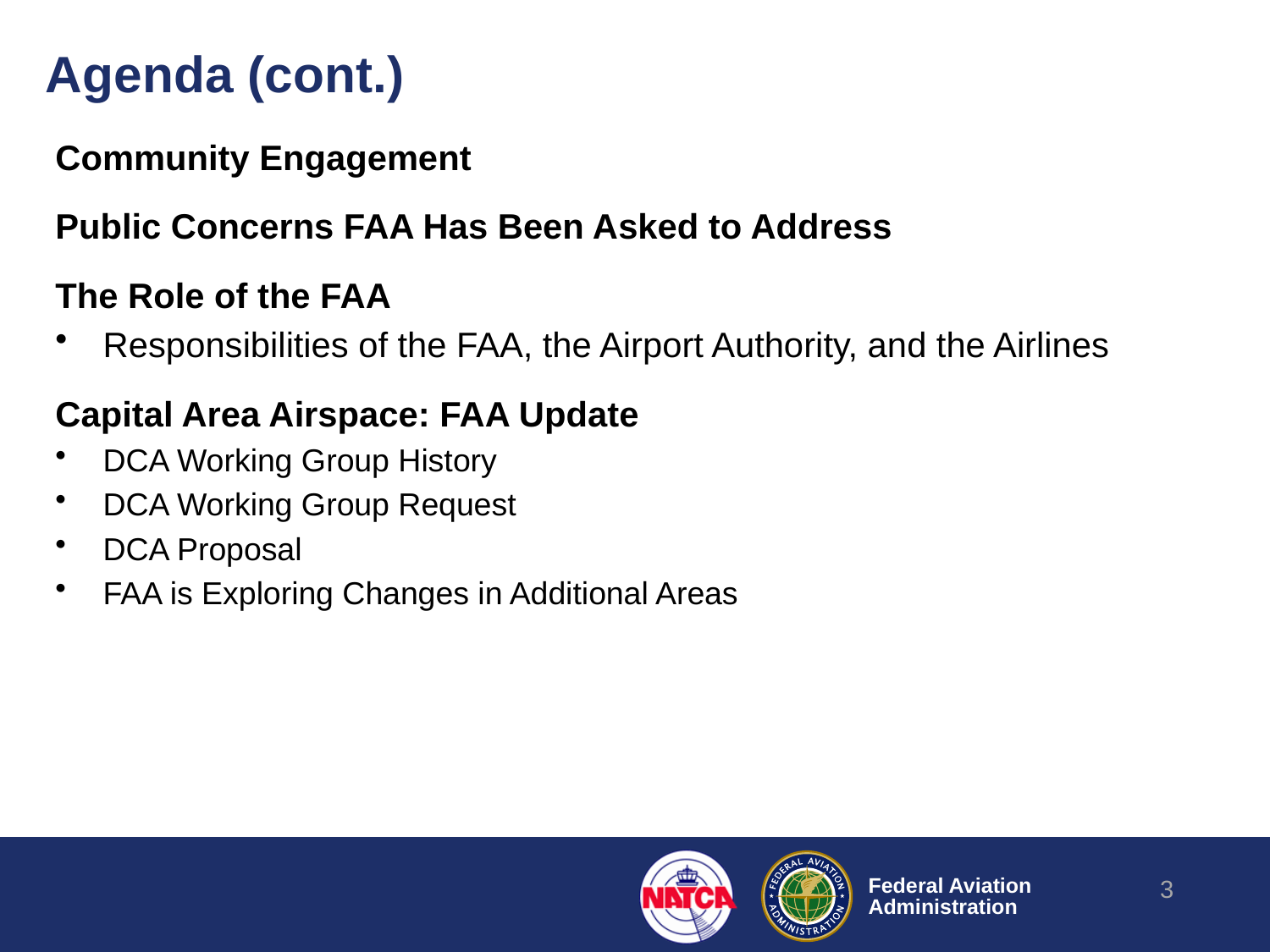

# Agenda (cont.)
Community Engagement

Public Concerns FAA Has Been Asked to Address

The Role of the FAA
Responsibilities of the FAA, the Airport Authority, and the Airlines

Capital Area Airspace: FAA Update
DCA Working Group History
DCA Working Group Request
DCA Proposal
FAA is Exploring Changes in Additional Areas
3